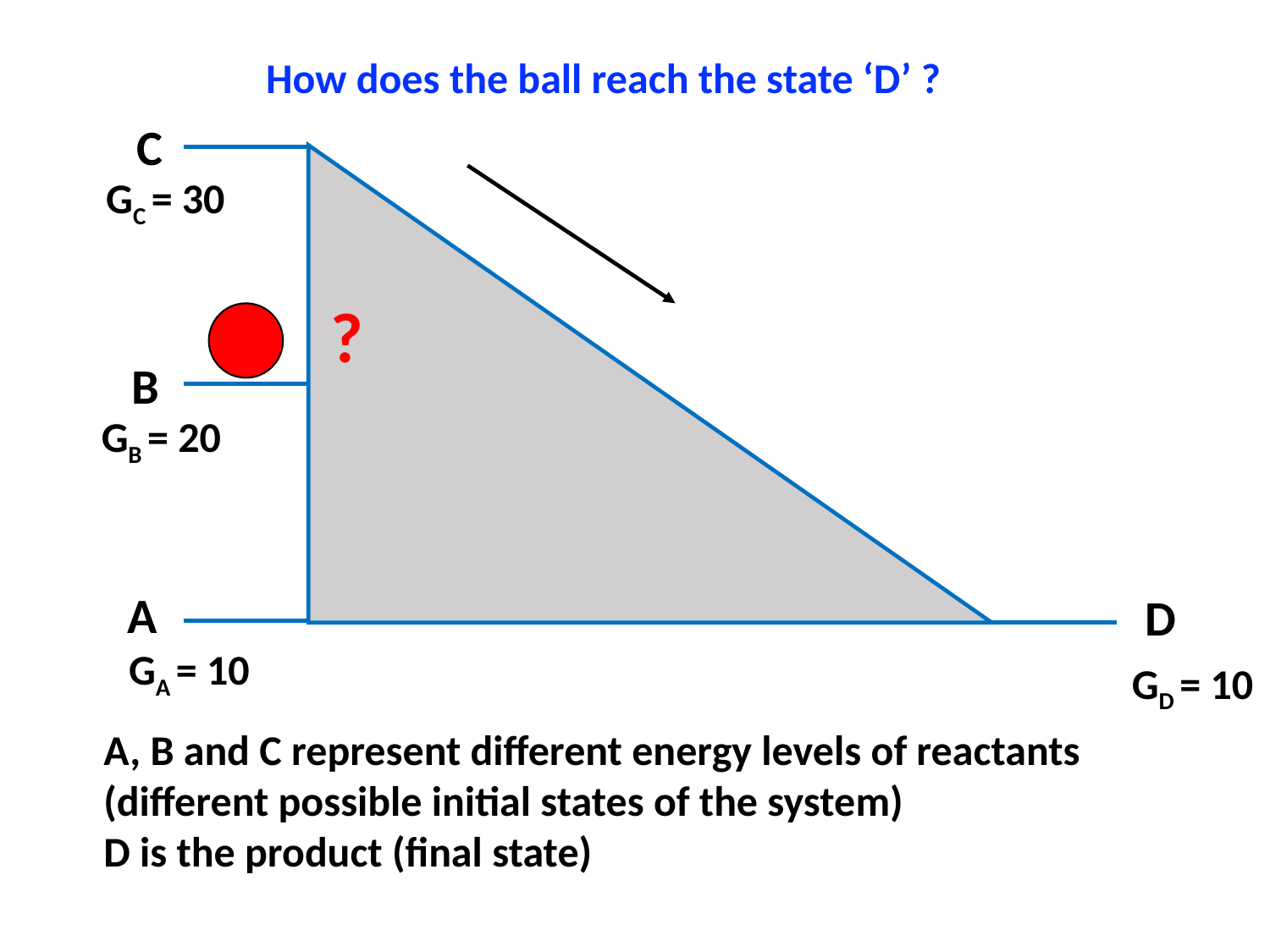

How does the ball reach the state ‘D’ ?
C

GC = 30
?

B
GB = 20
A
D
GA = 10
GD = 10
A, B and C represent different energy levels of reactants (different possible initial states of the system)
D is the product (final state)